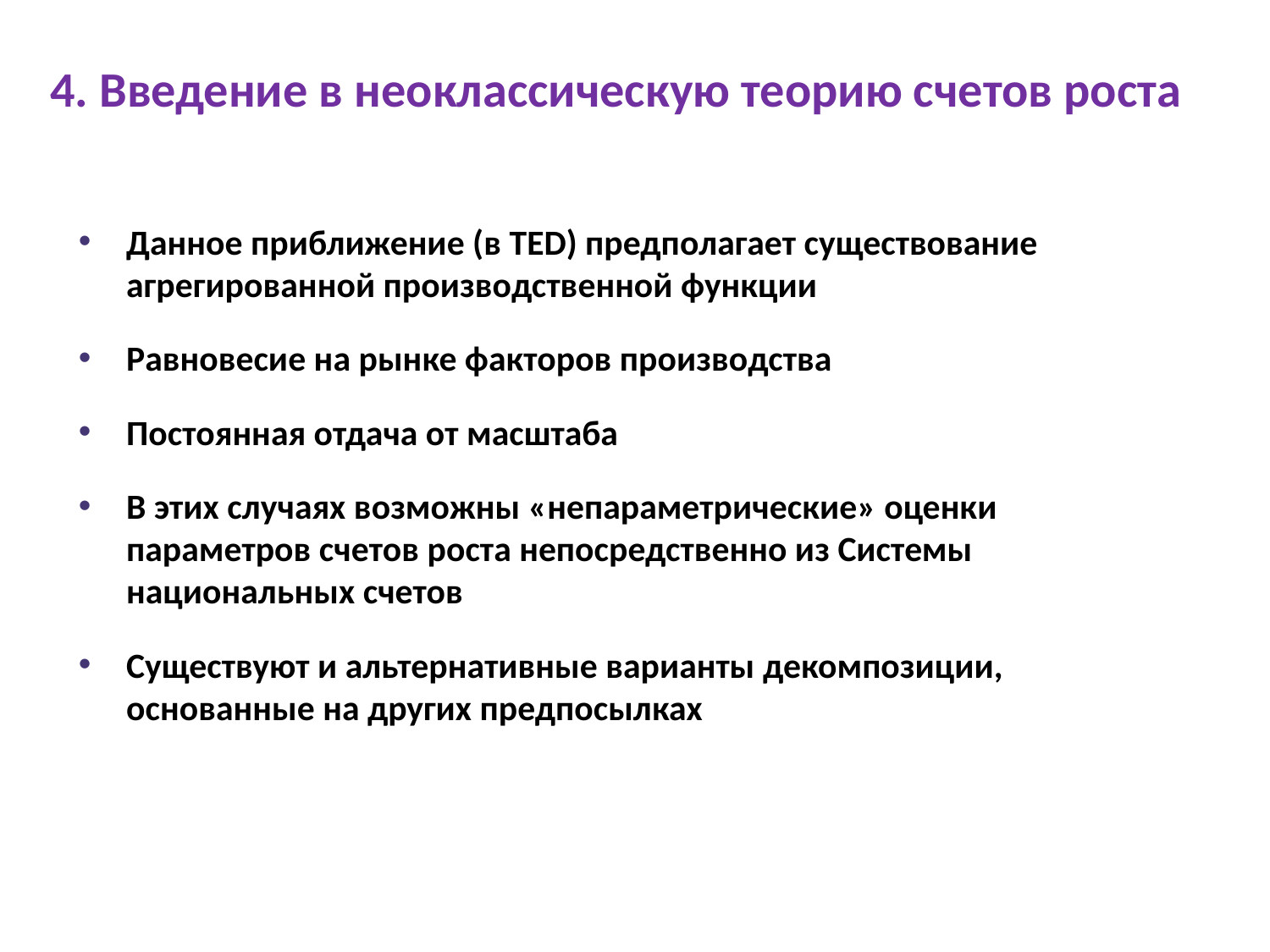

4. Введение в неоклассическую теорию счетов роста
Данное приближение (в TED) предполагает существование агрегированной производственной функции
Равновесие на рынке факторов производства
Постоянная отдача от масштаба
В этих случаях возможны «непараметрические» оценки параметров счетов роста непосредственно из Системы национальных счетов
Существуют и альтернативные варианты декомпозиции, основанные на других предпосылках